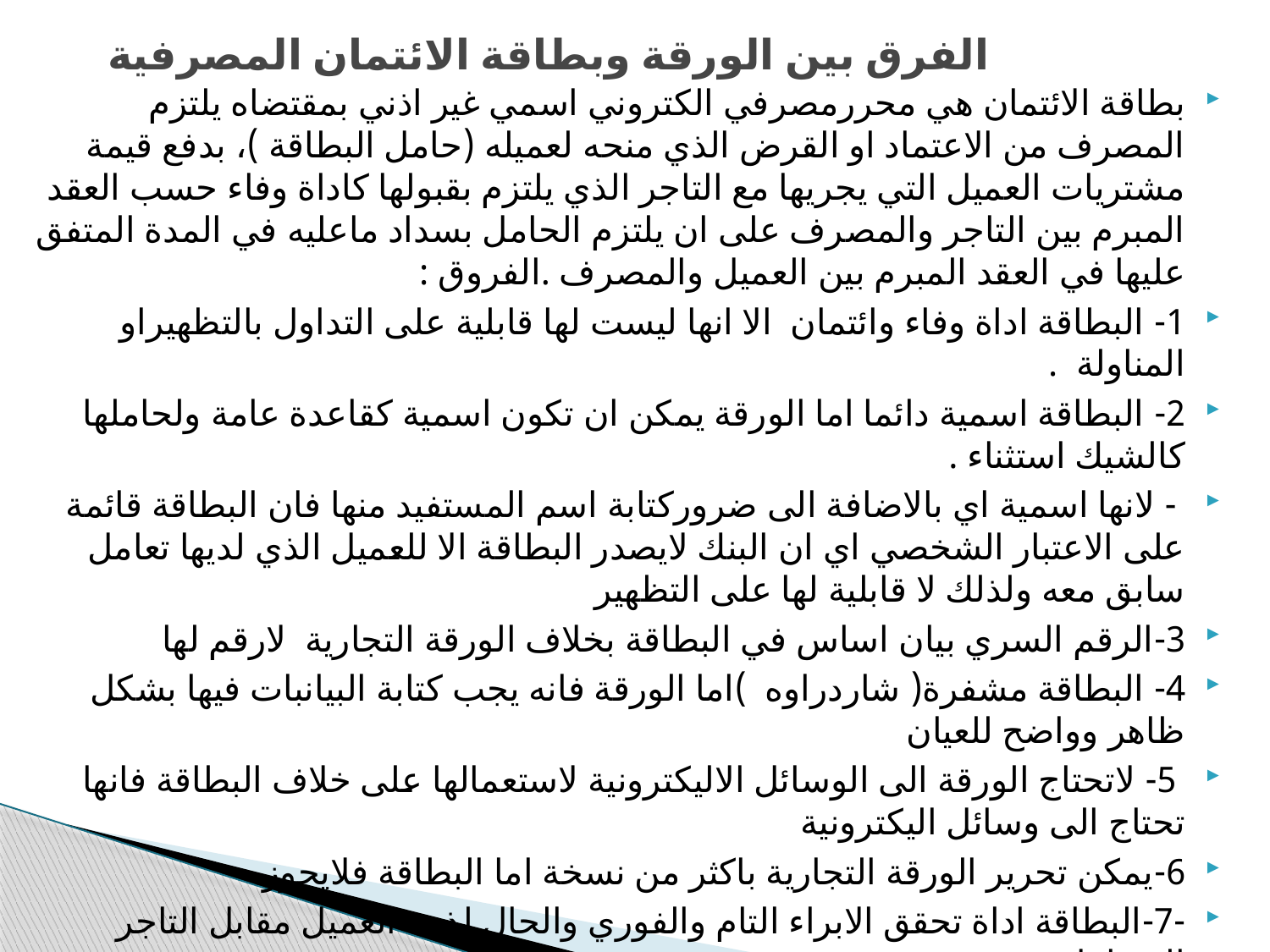

# الفرق بين الورقة وبطاقة الائتمان المصرفية
بطاقة الائتمان هي محررمصرفي الكتروني اسمي غير اذني بمقتضاه يلتزم المصرف من الاعتماد او القرض الذي منحه لعميله (حامل البطاقة )، بدفع قيمة مشتريات العميل التي يجريها مع التاجر الذي يلتزم بقبولها كاداة وفاء حسب العقد المبرم بين التاجر والمصرف على ان يلتزم الحامل بسداد ماعليه في المدة المتفق عليها في العقد المبرم بين العميل والمصرف .الفروق :
1- البطاقة اداة وفاء وائتمان  الا انها ليست لها قابلية على التداول بالتظهيراو المناولة  .
2- البطاقة اسمية دائما اما الورقة يمكن ان تكون اسمية كقاعدة عامة ولحاملها كالشيك استثناء .
 - لانها اسمية اي بالاضافة الى ضروركتابة اسم المستفيد منها فان البطاقة قائمة على الاعتبار الشخصي اي ان البنك لايصدر البطاقة الا للعميل الذي لديها تعامل سابق معه ولذلك لا قابلية لها على التظهير
3-الرقم السري بيان اساس في البطاقة بخلاف الورقة التجارية  لارقم لها
4- البطاقة مشفرة( شاردراوه  )اما الورقة فانه يجب كتابة البيانبات فيها بشكل ظاهر وواضح للعيان
 5- لاتحتاج الورقة الى الوسائل الاليكترونية لاستعمالها على خلاف البطاقة فانها تحتاج الى وسائل اليكترونية
6-يمكن تحرير الورقة التجارية باكثر من نسخة اما البطاقة فلايجوز.
-7-البطاقة اداة تحقق الابراء التام والفوري والحال لذمة العميل مقابل التاجر المتعامل معه .
9-البطاقة لاقابلية لها على الخصم على عكس الورقة التجارية .